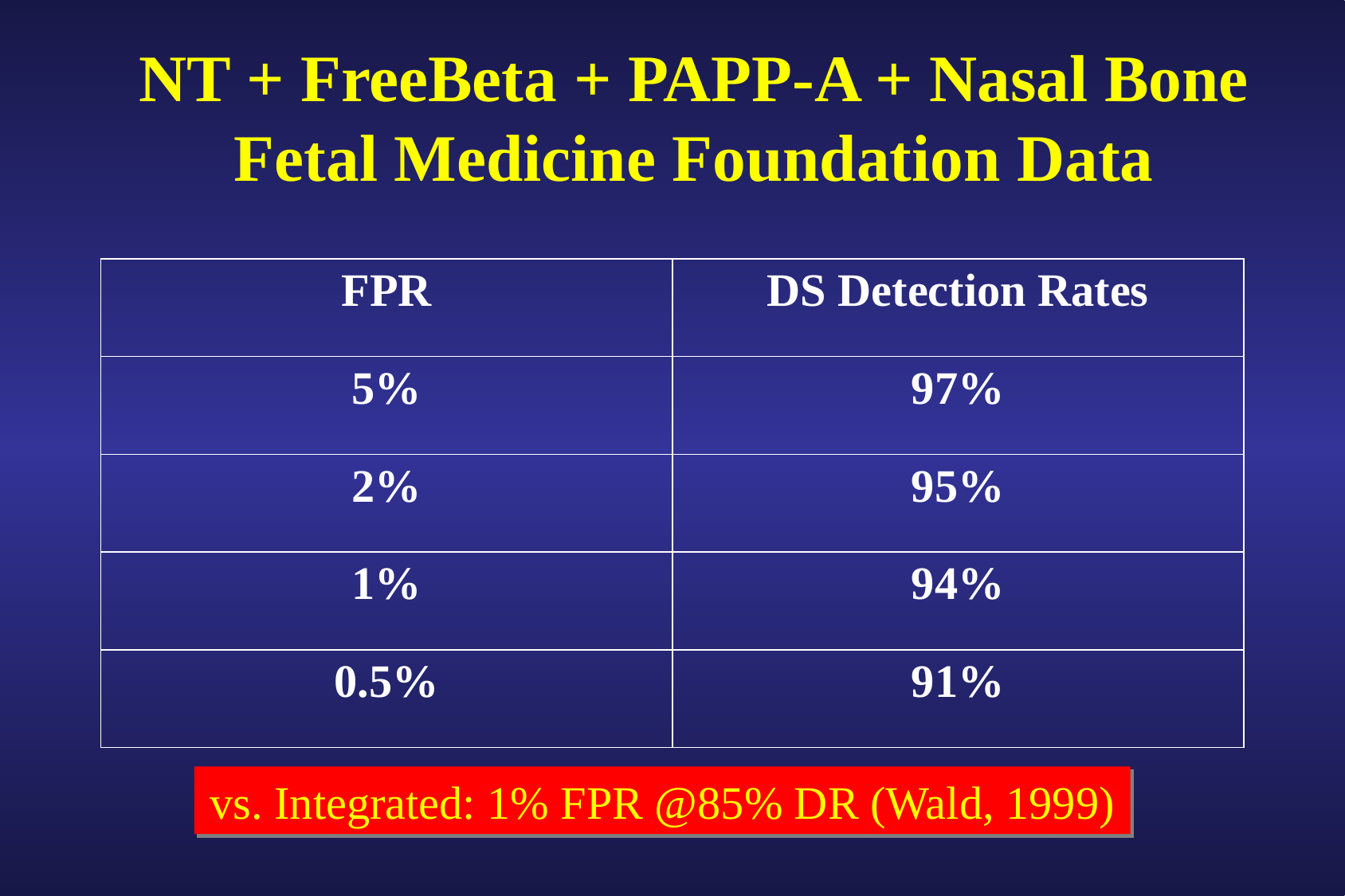

# NT + FreeBeta + PAPP-A + Nasal Bone Fetal Medicine Foundation Data
| FPR | DS Detection Rates |
| --- | --- |
| 5% | 97% |
| 2% | 95% |
| 1% | 94% |
| 0.5% | 91% |
vs. Integrated: 1% FPR @85% DR (Wald, 1999)